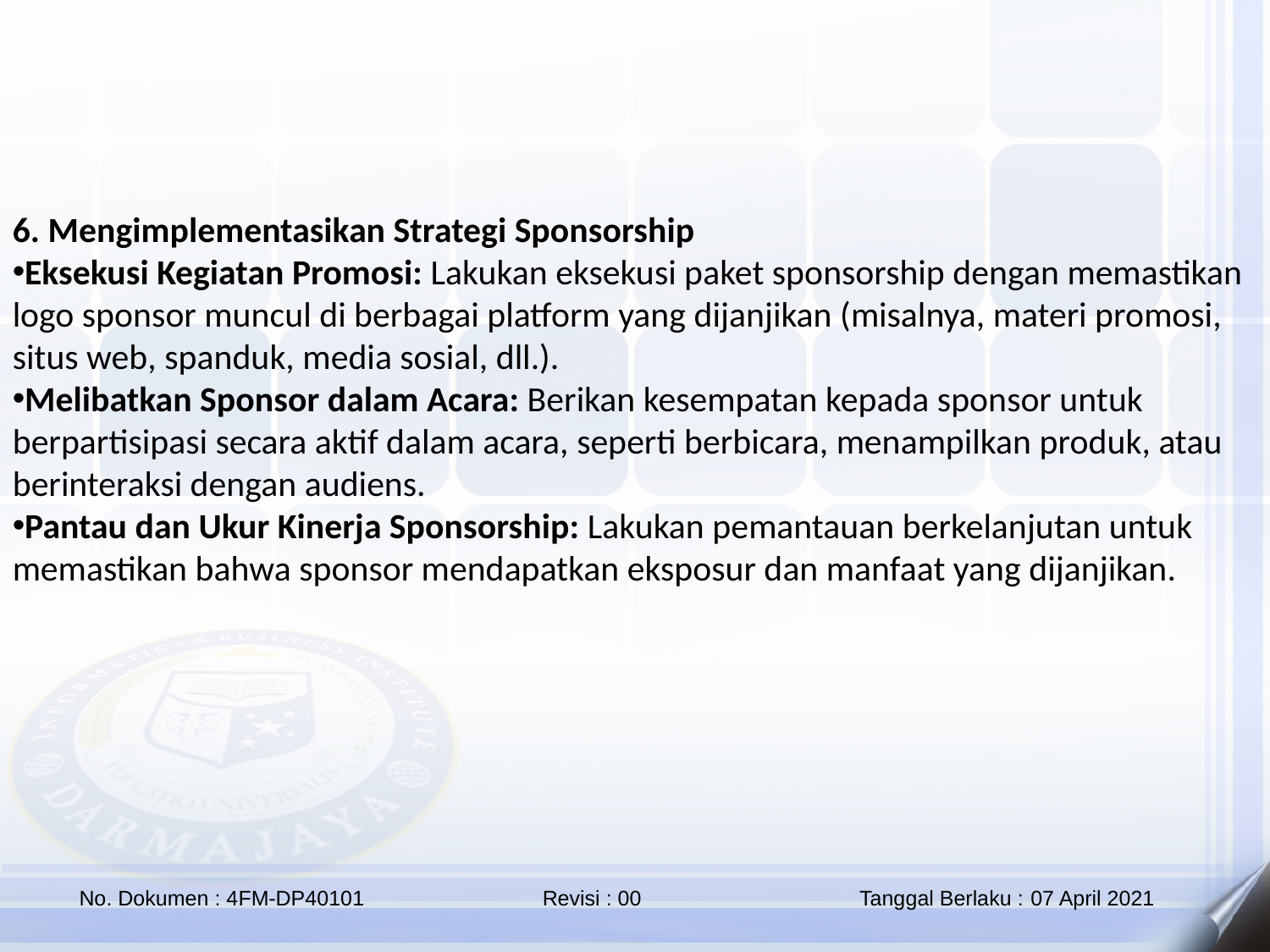

6. Mengimplementasikan Strategi Sponsorship
Eksekusi Kegiatan Promosi: Lakukan eksekusi paket sponsorship dengan memastikan logo sponsor muncul di berbagai platform yang dijanjikan (misalnya, materi promosi, situs web, spanduk, media sosial, dll.).
Melibatkan Sponsor dalam Acara: Berikan kesempatan kepada sponsor untuk berpartisipasi secara aktif dalam acara, seperti berbicara, menampilkan produk, atau berinteraksi dengan audiens.
Pantau dan Ukur Kinerja Sponsorship: Lakukan pemantauan berkelanjutan untuk memastikan bahwa sponsor mendapatkan eksposur dan manfaat yang dijanjikan.